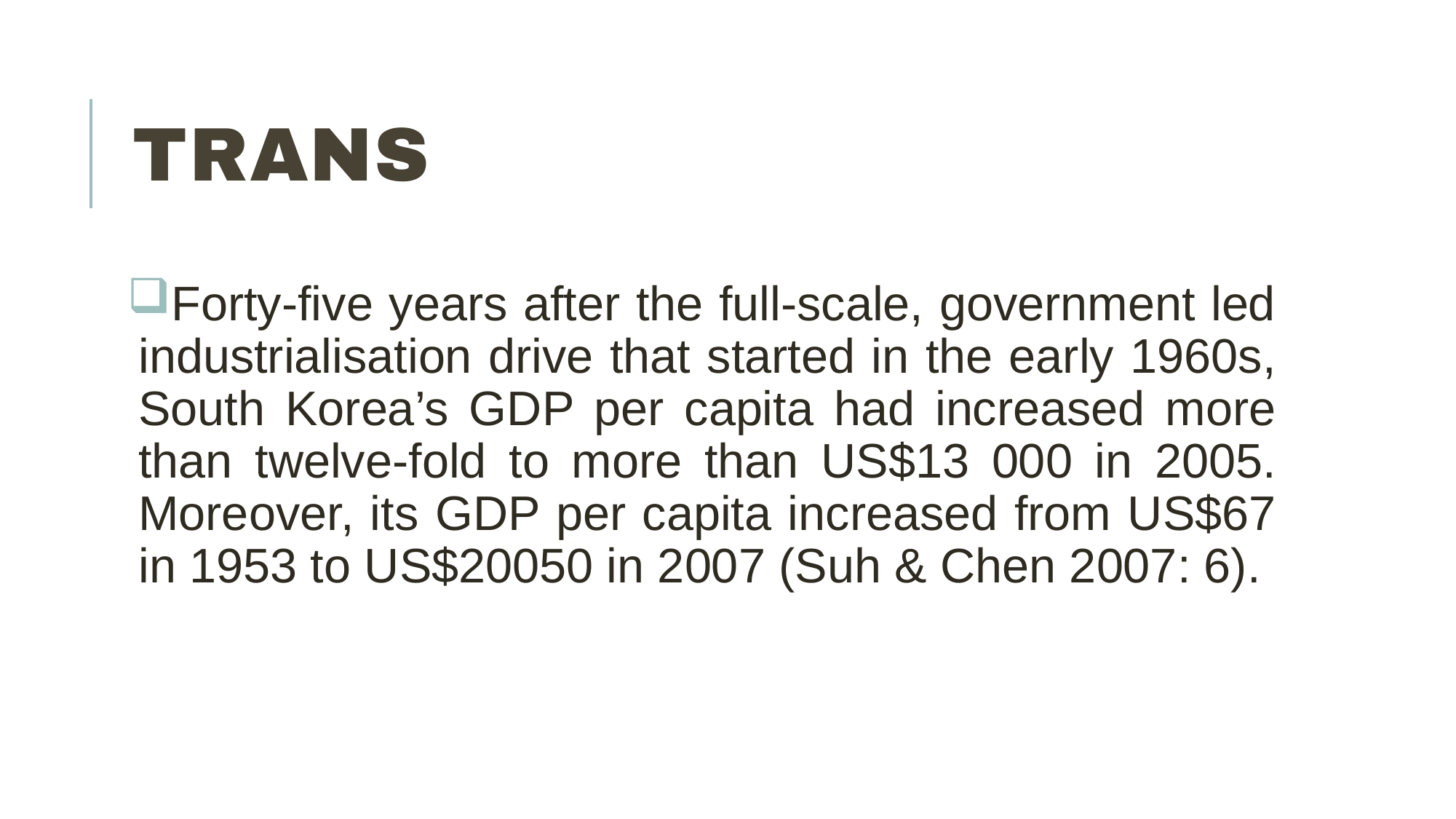

# trans
Forty-five years after the full-scale, government led industrialisation drive that started in the early 1960s, South Korea’s GDP per capita had increased more than twelve-fold to more than US$13 000 in 2005. Moreover, its GDP per capita increased from US$67 in 1953 to US$20050 in 2007 (Suh & Chen 2007: 6).